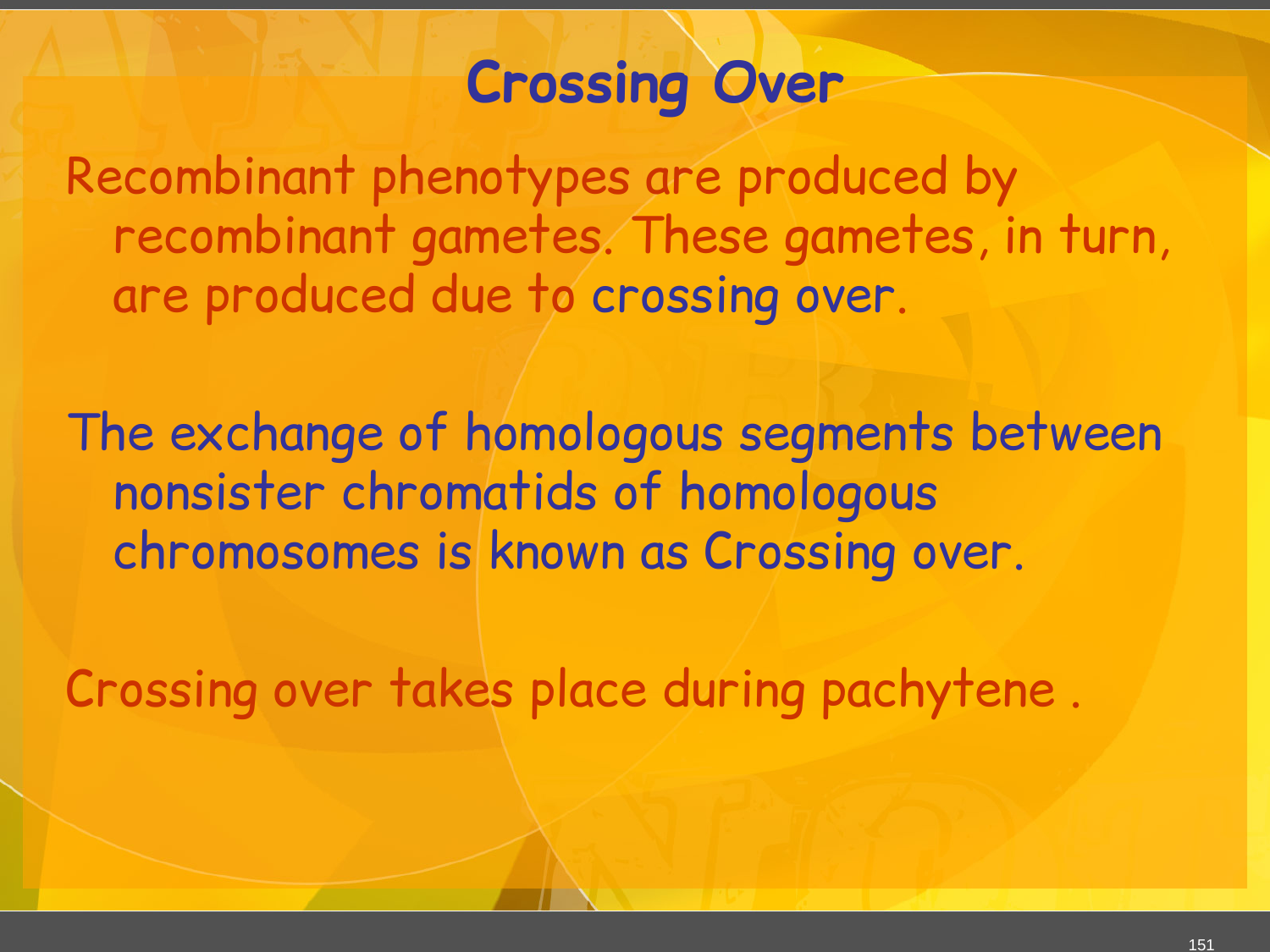

# Crossing Over
Recombinant phenotypes are produced by recombinant gametes. These gametes, in turn, are produced due to crossing over.

The exchange of homologous segments between nonsister chromatids of homologous chromosomes is known as Crossing over.

Crossing over takes place during pachytene .
151